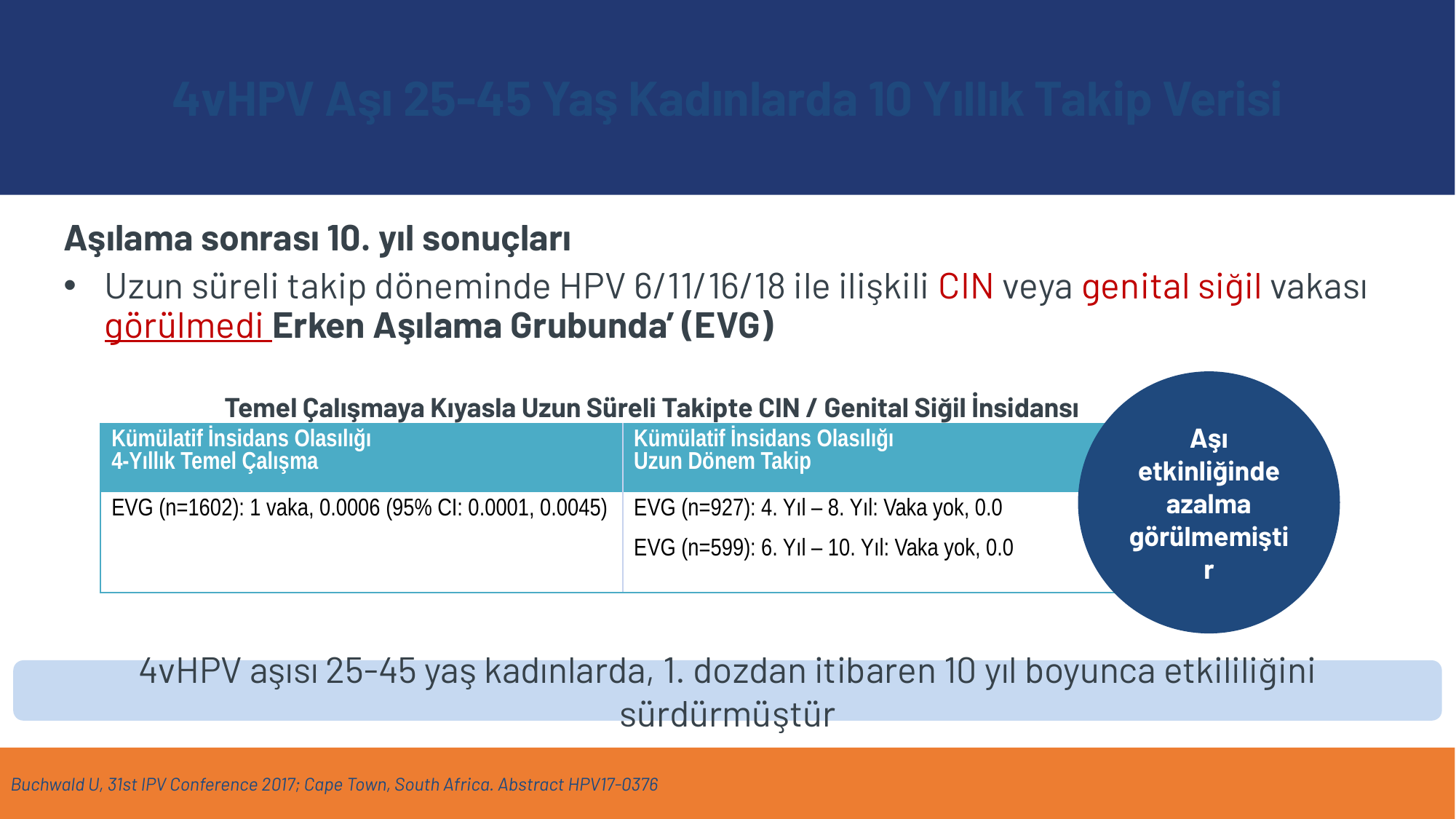

# 4vHPV Aşı 25-45 Yaş Kadınlarda 10 Yıllık Takip Verisi
Aşılama sonrası 10. yıl sonuçları
Uzun süreli takip döneminde HPV 6/11/16/18 ile ilişkili CIN veya genital siğil vakası görülmedi Erken Aşılama Grubunda’ (EVG)

Aşı etkinliğinde azalma görülmemiştir
Temel Çalışmaya Kıyasla Uzun Süreli Takipte CIN / Genital Siğil İnsidansı
| Kümülatif İnsidans Olasılığı 4-Yıllık Temel Çalışma | Kümülatif İnsidans Olasılığı Uzun Dönem Takip |
| --- | --- |
| EVG (n=1602): 1 vaka, 0.0006 (95% CI: 0.0001, 0.0045) | EVG (n=927): 4. Yıl – 8. Yıl: Vaka yok, 0.0 |
|  | EVG (n=599): 6. Yıl – 10. Yıl: Vaka yok, 0.0 |
4vHPV aşısı 25-45 yaş kadınlarda, 1. dozdan itibaren 10 yıl boyunca etkililiğini sürdürmüştür

Buchwald U, 31st IPV Conference 2017; Cape Town, South Africa. Abstract HPV17-0376